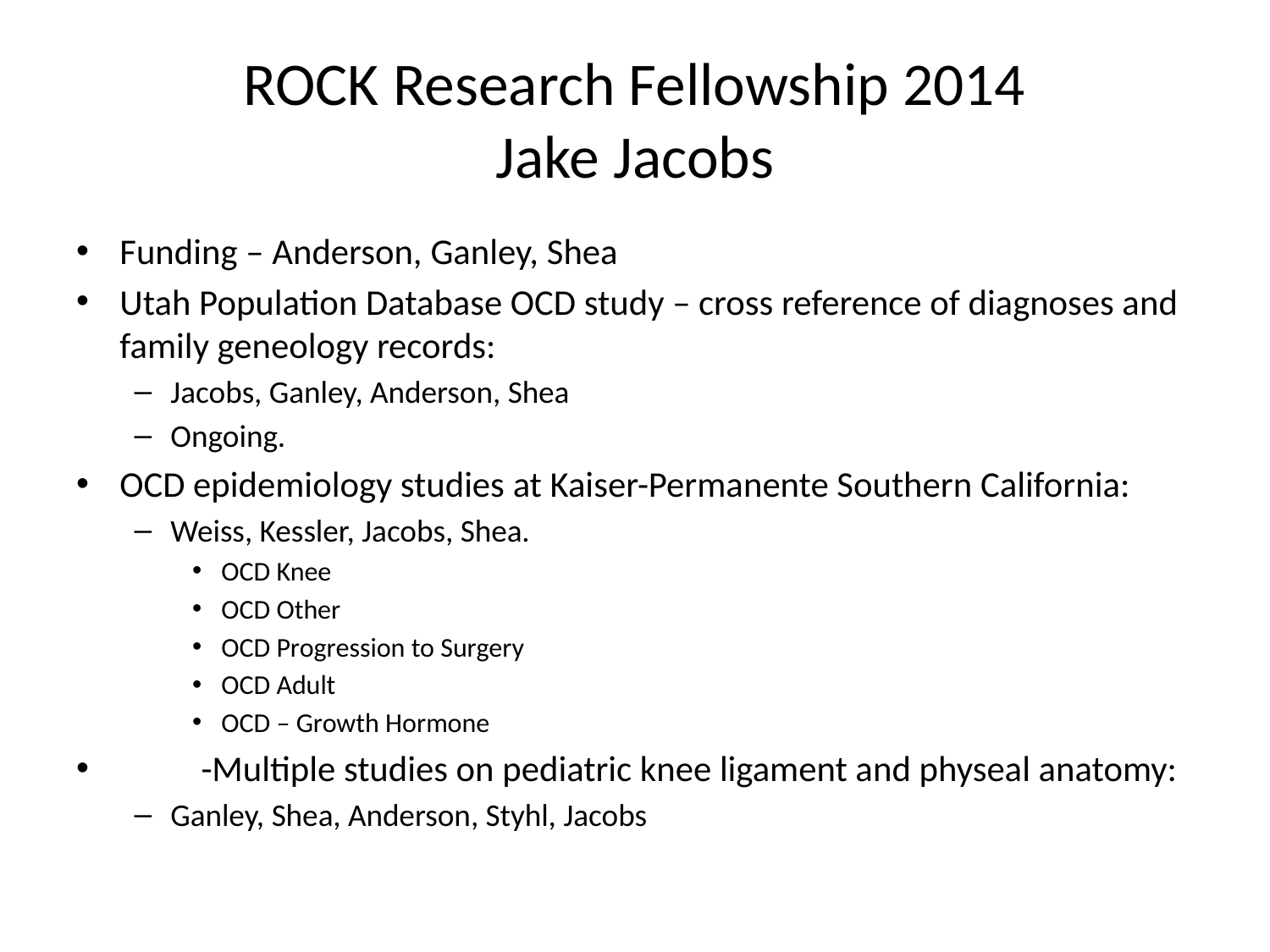

# ROCK Research Fellowship 2014 Jake Jacobs
Funding – Anderson, Ganley, Shea
Utah Population Database OCD study – cross reference of diagnoses and family geneology records:
Jacobs, Ganley, Anderson, Shea
Ongoing.
OCD epidemiology studies at Kaiser-Permanente Southern California:
Weiss, Kessler, Jacobs, Shea.
OCD Knee
OCD Other
OCD Progression to Surgery
OCD Adult
OCD – Growth Hormone
	-Multiple studies on pediatric knee ligament and physeal anatomy:
Ganley, Shea, Anderson, Styhl, Jacobs